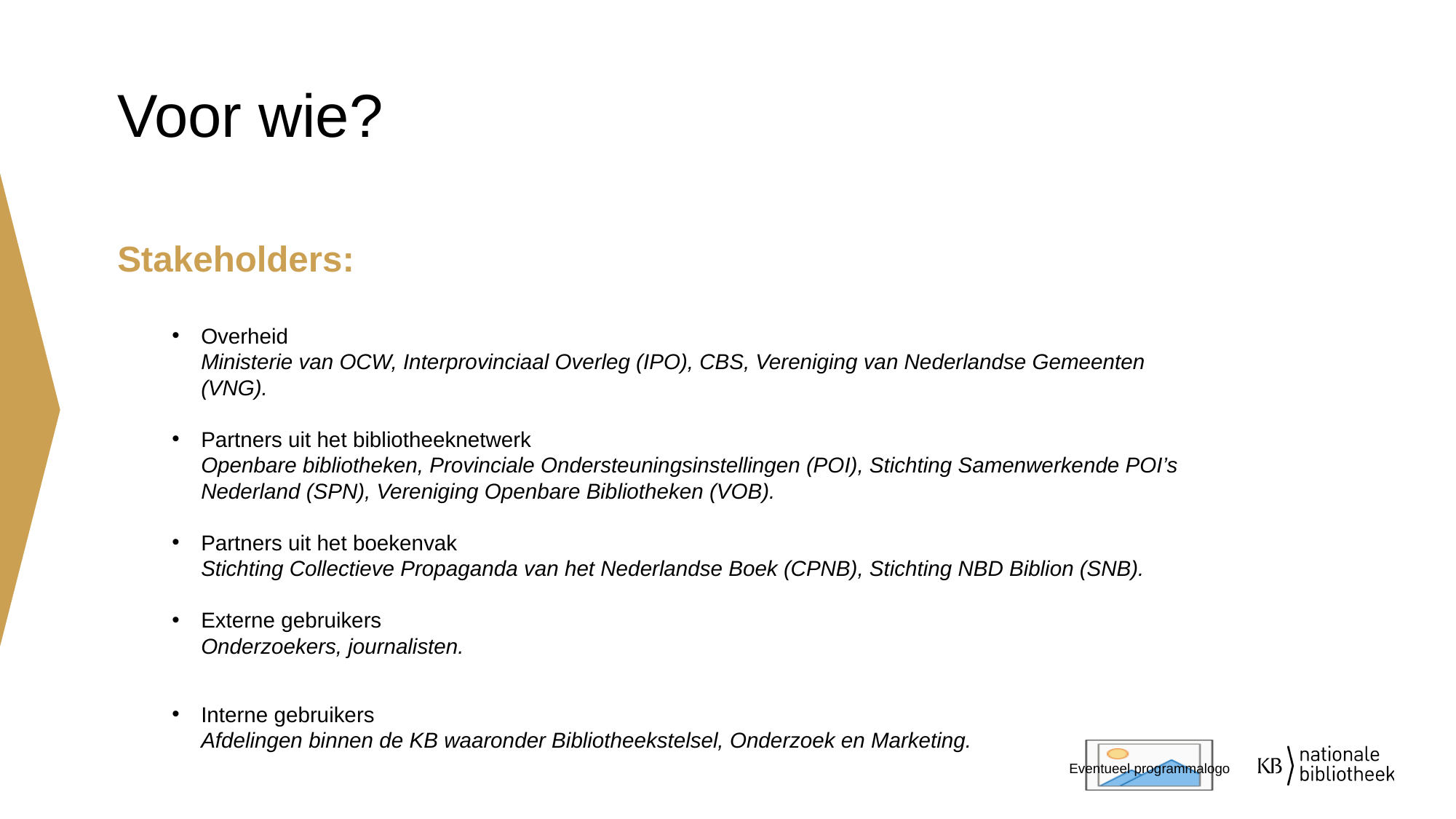

# Voor wie?
Stakeholders:

Overheid
Ministerie van OCW, Interprovinciaal Overleg (IPO), CBS, Vereniging van Nederlandse Gemeenten (VNG).
Partners uit het bibliotheeknetwerk
Openbare bibliotheken, Provinciale Ondersteuningsinstellingen (POI), Stichting Samenwerkende POI’s Nederland (SPN), Vereniging Openbare Bibliotheken (VOB).
Partners uit het boekenvak
Stichting Collectieve Propaganda van het Nederlandse Boek (CPNB), Stichting NBD Biblion (SNB).

Externe gebruikers
Onderzoekers, journalisten.

Interne gebruikers
Afdelingen binnen de KB waaronder Bibliotheekstelsel, Onderzoek en Marketing.